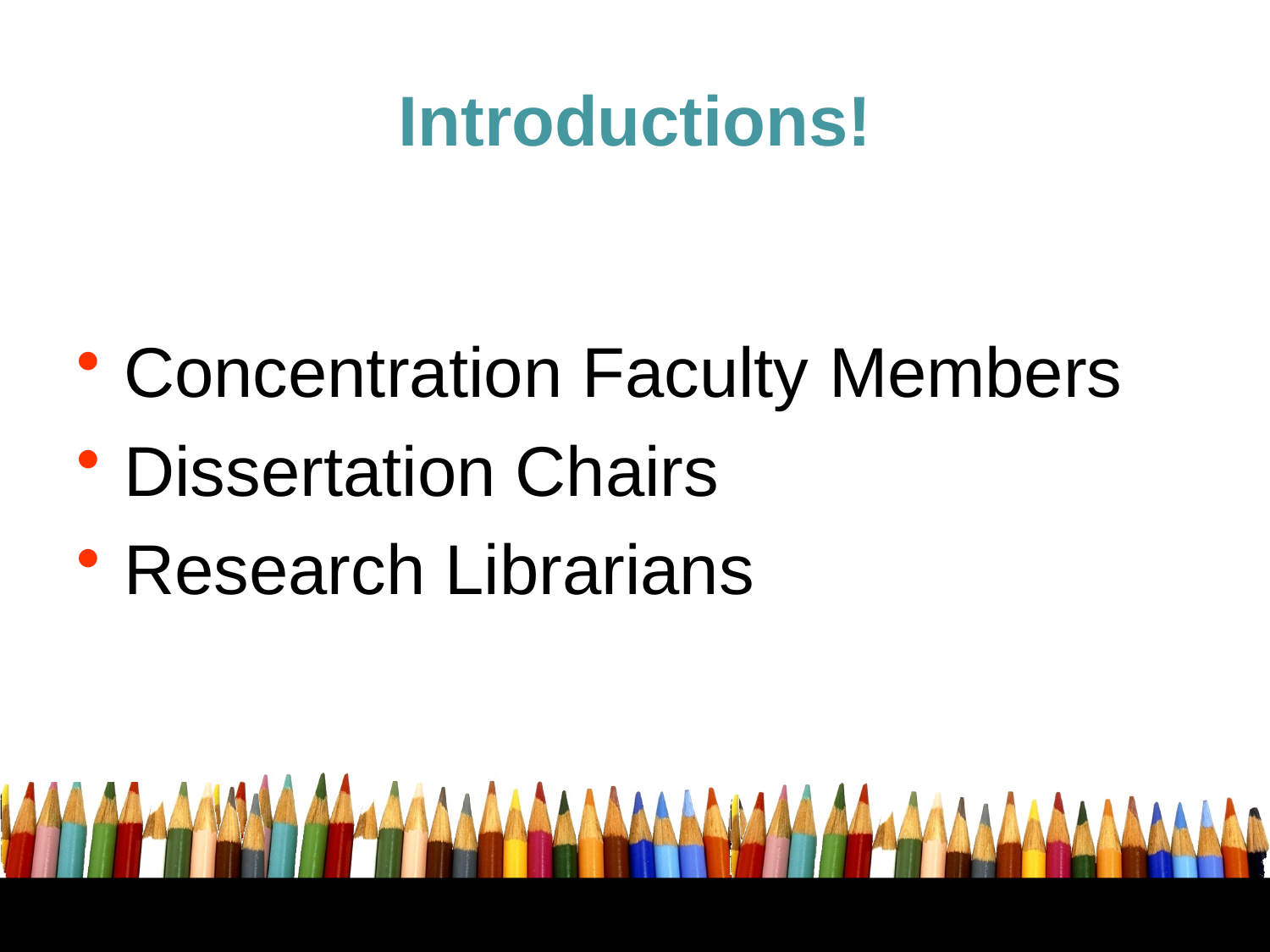

# Introductions!

Concentration Faculty Members
Dissertation Chairs
Research Librarians